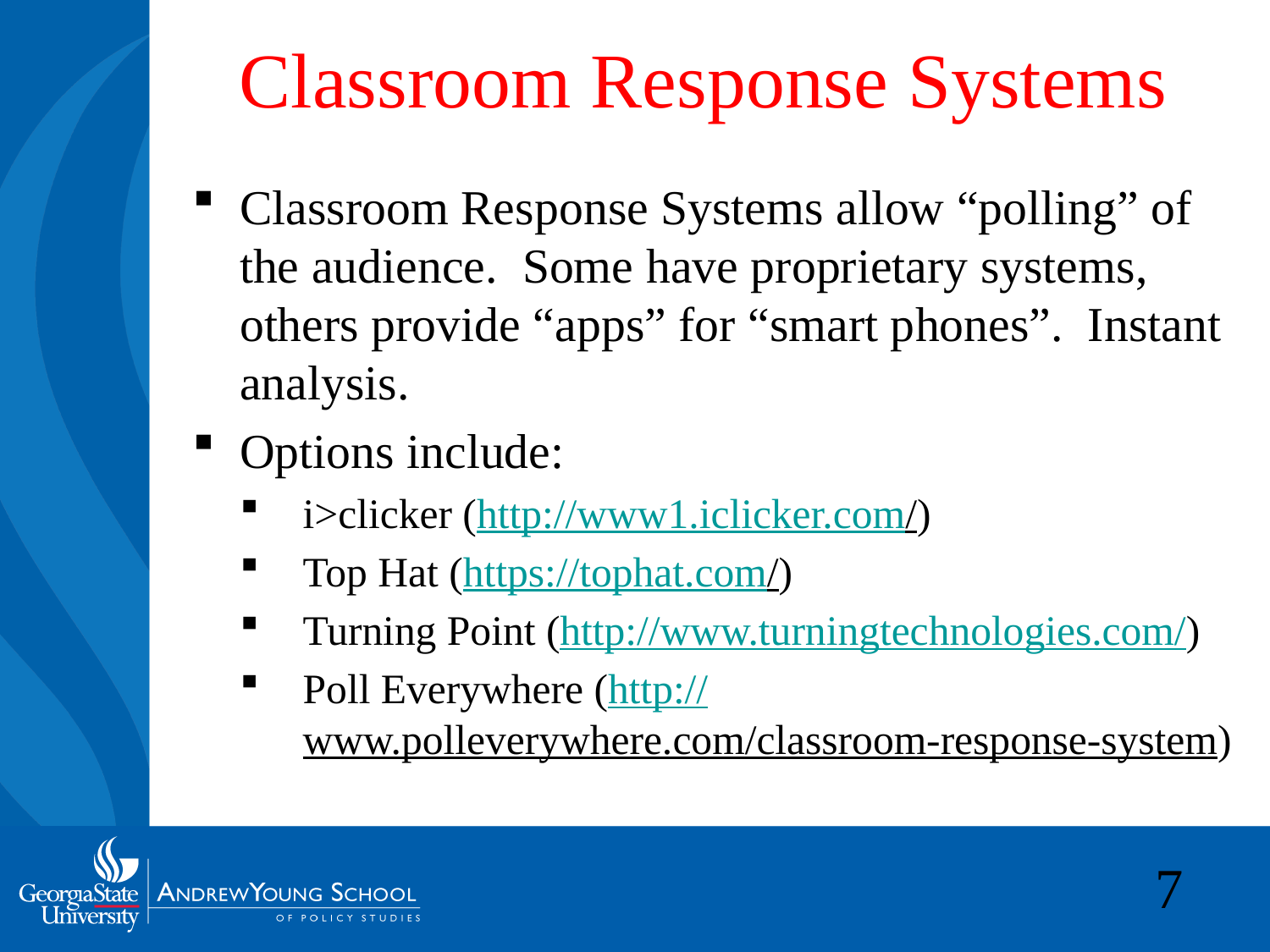

# Classroom Response Systems
Classroom Response Systems allow “polling” of the audience.  Some have proprietary systems, others provide “apps” for “smart phones”.  Instant analysis.
Options include:
i>clicker (http://www1.iclicker.com/)
Top Hat (https://tophat.com/)
Turning Point (http://www.turningtechnologies.com/)
Poll Everywhere (http://www.polleverywhere.com/classroom-response-system)